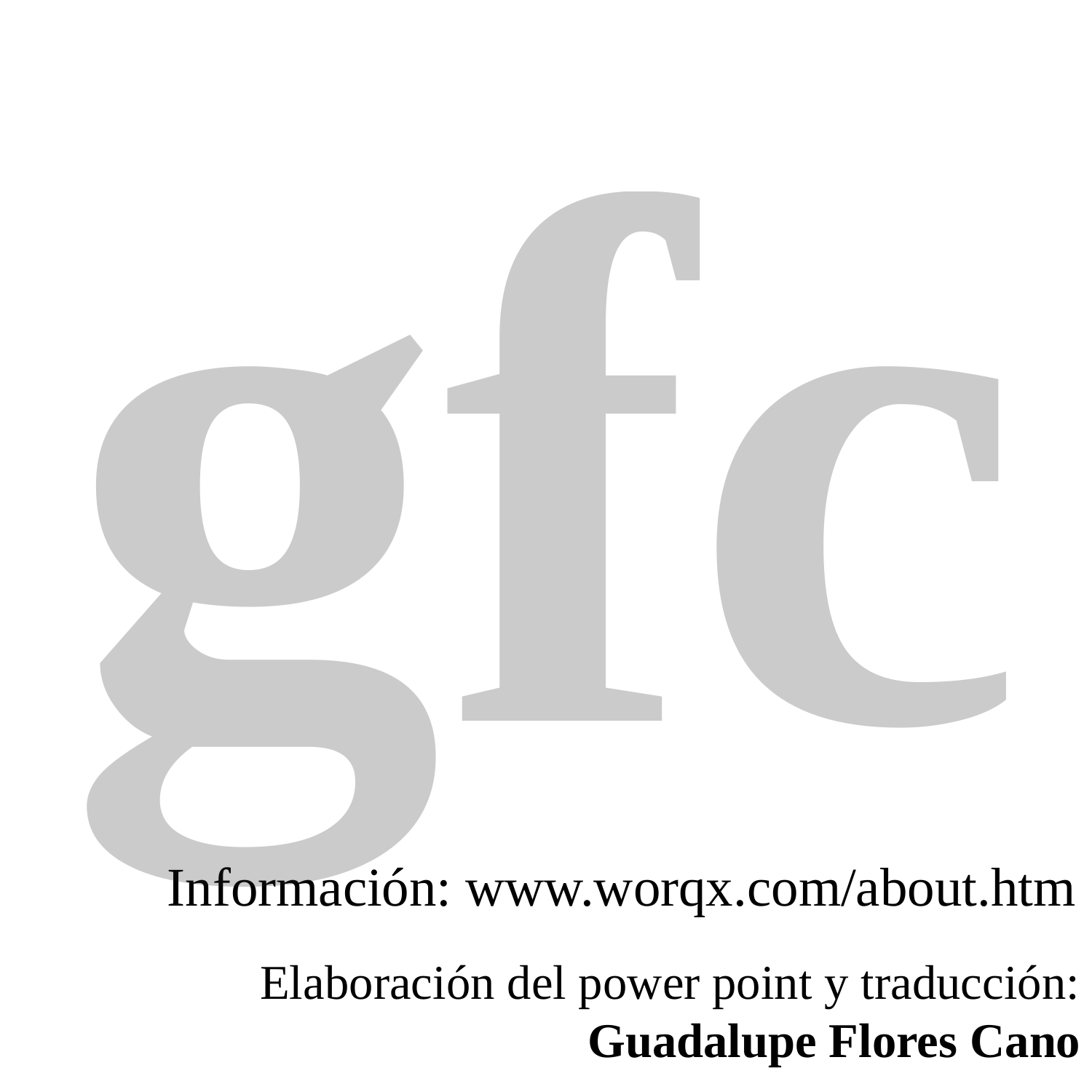

gfc
Información: www.worqx.com/about.htm
Elaboración del power point y traducción: Guadalupe Flores Cano